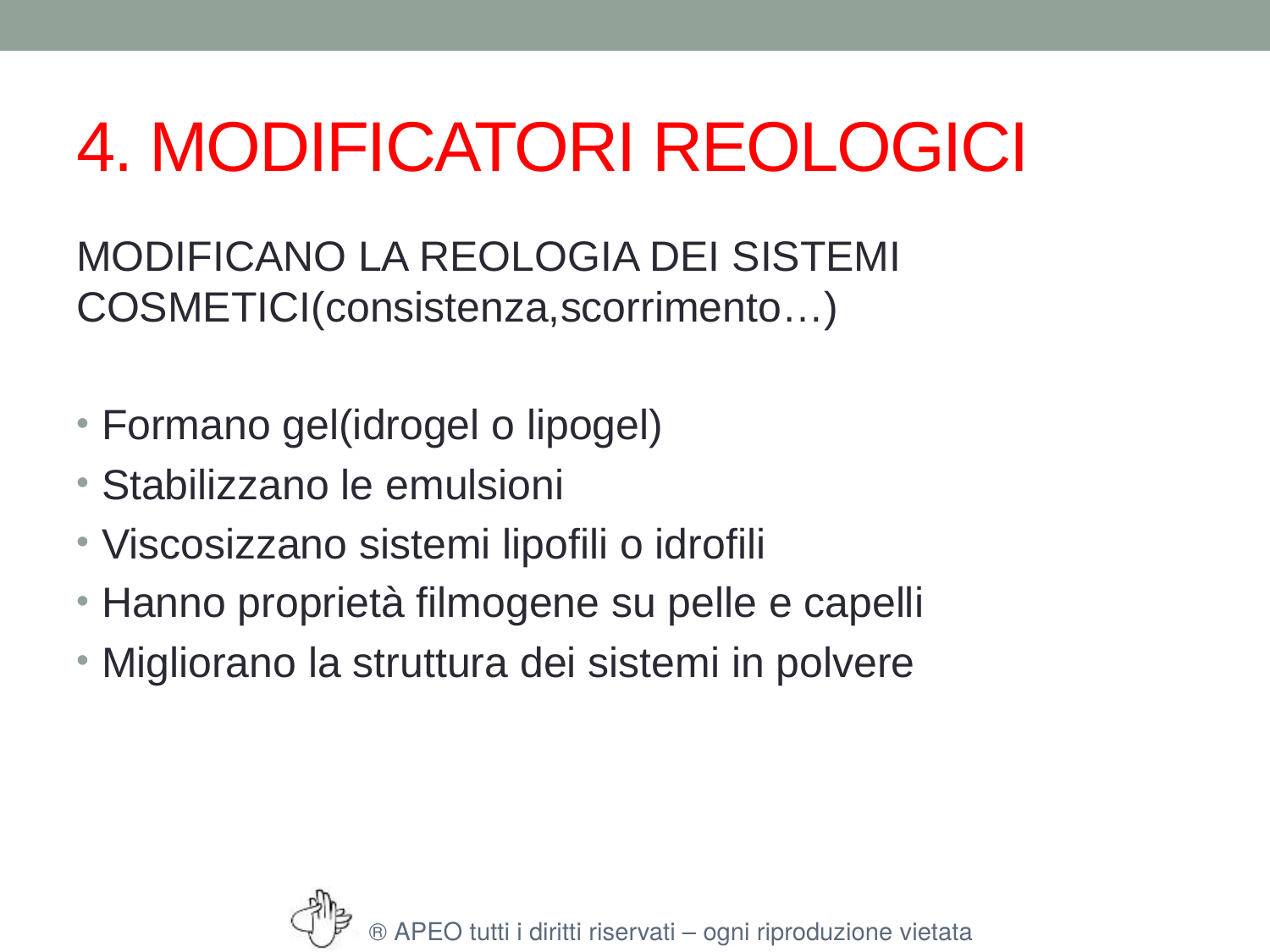

# 4. MODIFICATORI REOLOGICI
MODIFICANO LA REOLOGIA DEI SISTEMI COSMETICI(consistenza,scorrimento…)

Formano gel(idrogel o lipogel)
Stabilizzano le emulsioni
Viscosizzano sistemi lipofili o idrofili
Hanno proprietà filmogene su pelle e capelli
Migliorano la struttura dei sistemi in polvere